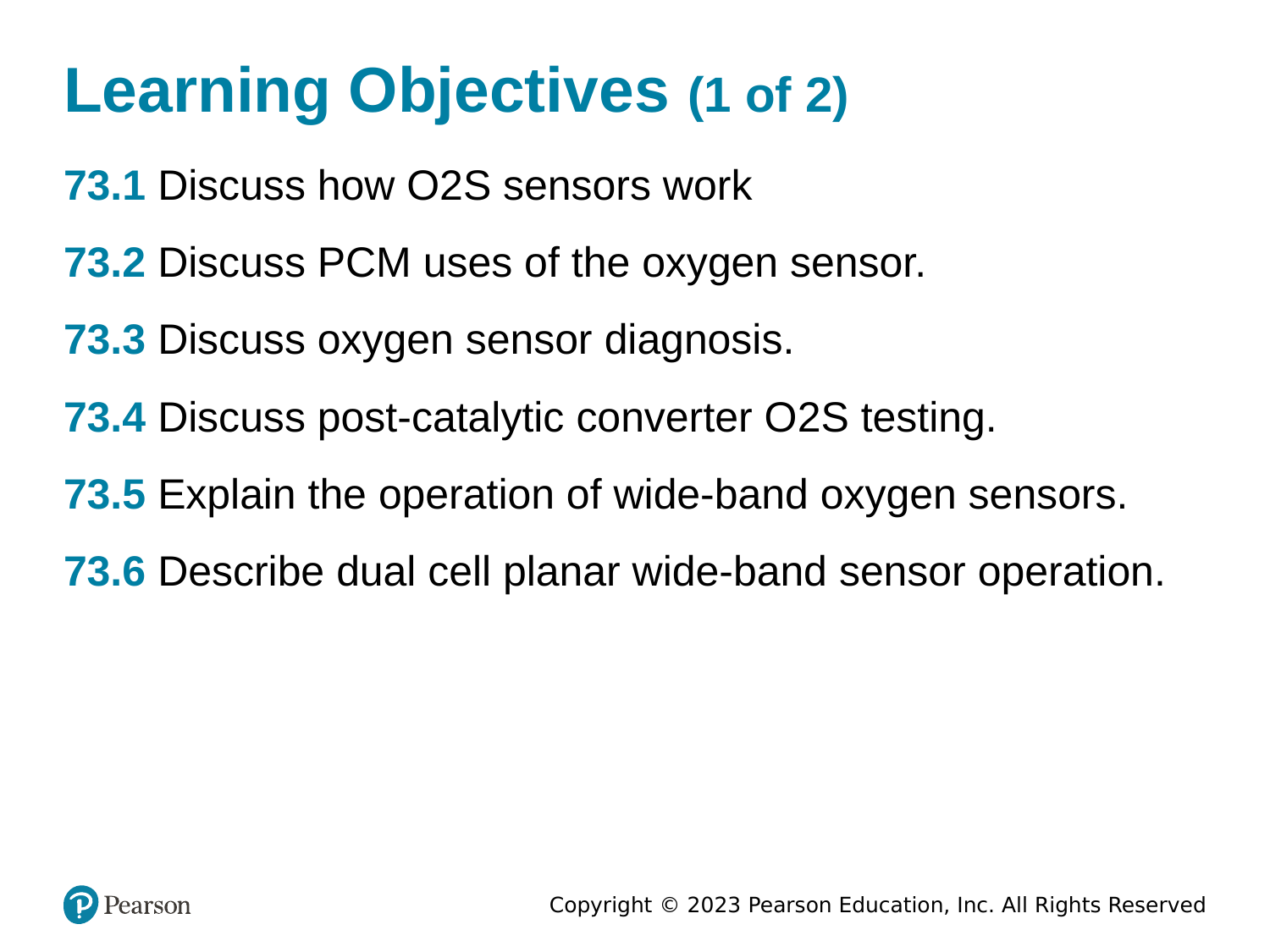

# Learning Objectives (1 of 2)
73.1 Discuss how O2S sensors work
73.2 Discuss PCM uses of the oxygen sensor.
73.3 Discuss oxygen sensor diagnosis.
73.4 Discuss post-catalytic converter O2S testing.
73.5 Explain the operation of wide-band oxygen sensors.
73.6 Describe dual cell planar wide-band sensor operation.